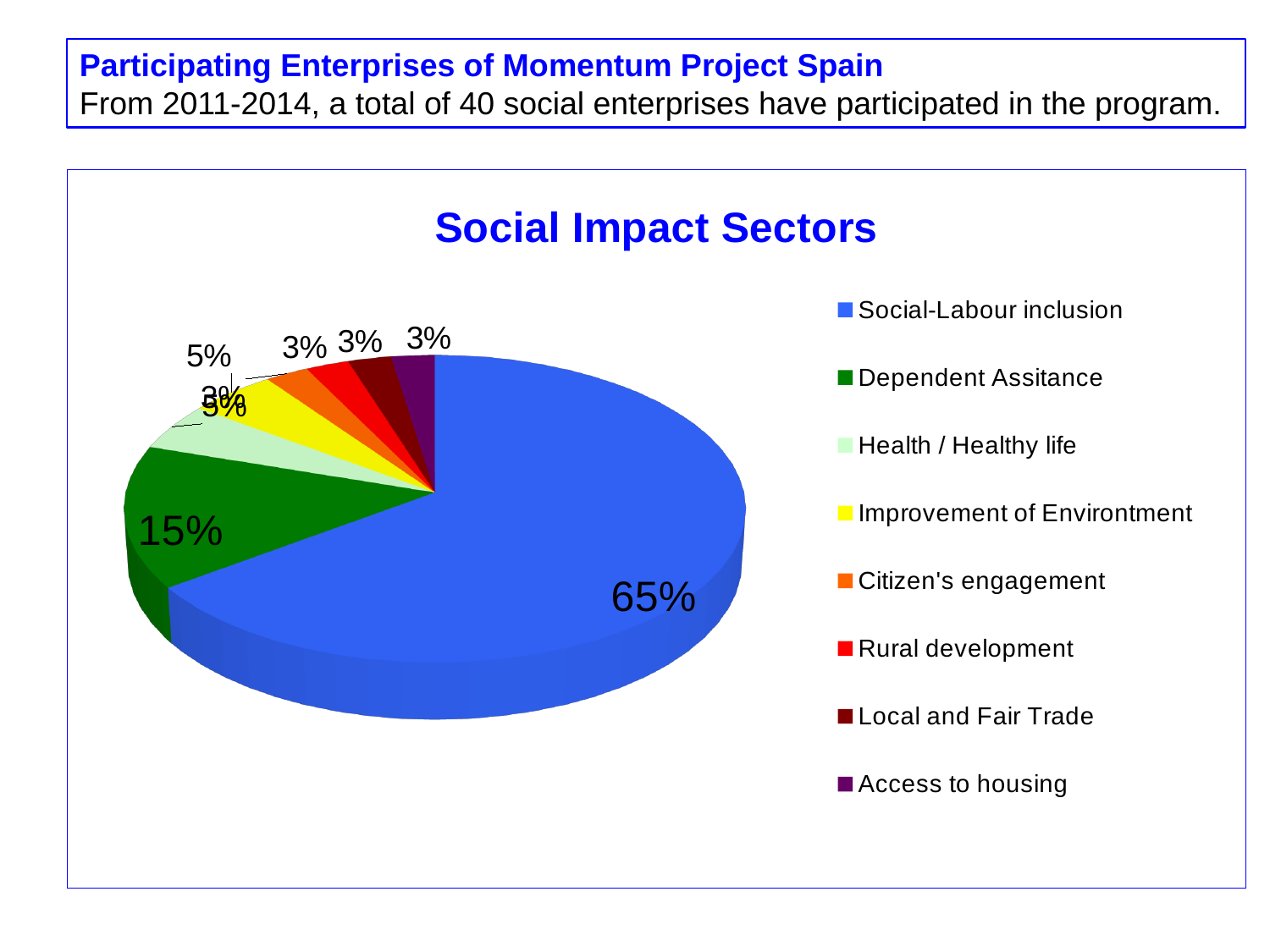

Participating Enterprises of Momentum Project Spain
From 2011-2014, a total of 40 social enterprises have participated in the program.

[unsupported chart]